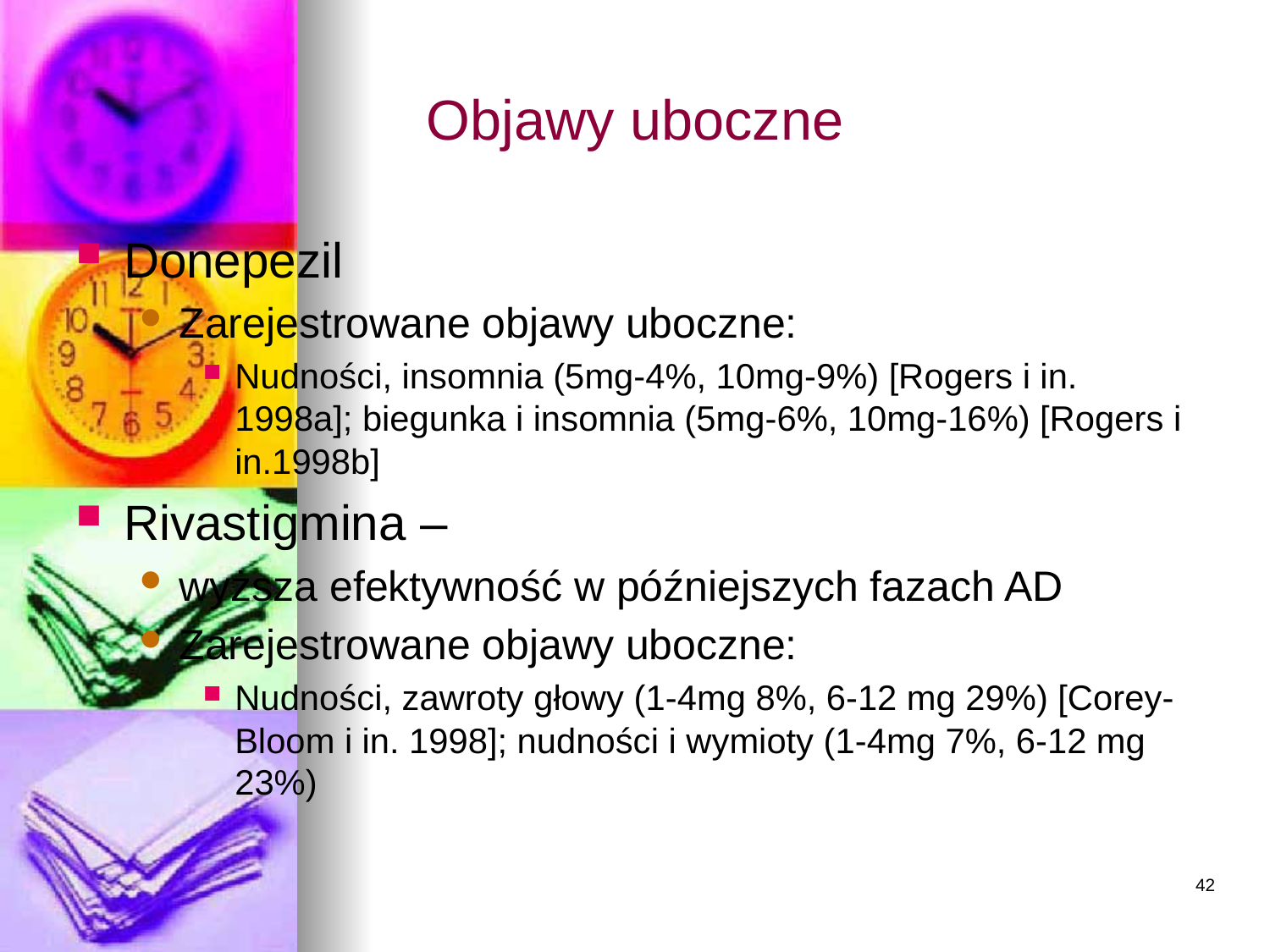

Objawy uboczne
Donepezil
Zarejestrowane objawy uboczne:
Nudności, insomnia (5mg-4%, 10mg-9%) [Rogers i in. 1998a]; biegunka i insomnia (5mg-6%, 10mg-16%) [Rogers i in.1998b]
Rivastigmina –
wyższa efektywność w późniejszych fazach AD
Zarejestrowane objawy uboczne:
Nudności, zawroty głowy (1-4mg 8%, 6-12 mg 29%) [Corey-Bloom i in. 1998]; nudności i wymioty (1-4mg 7%, 6-12 mg 23%)

42